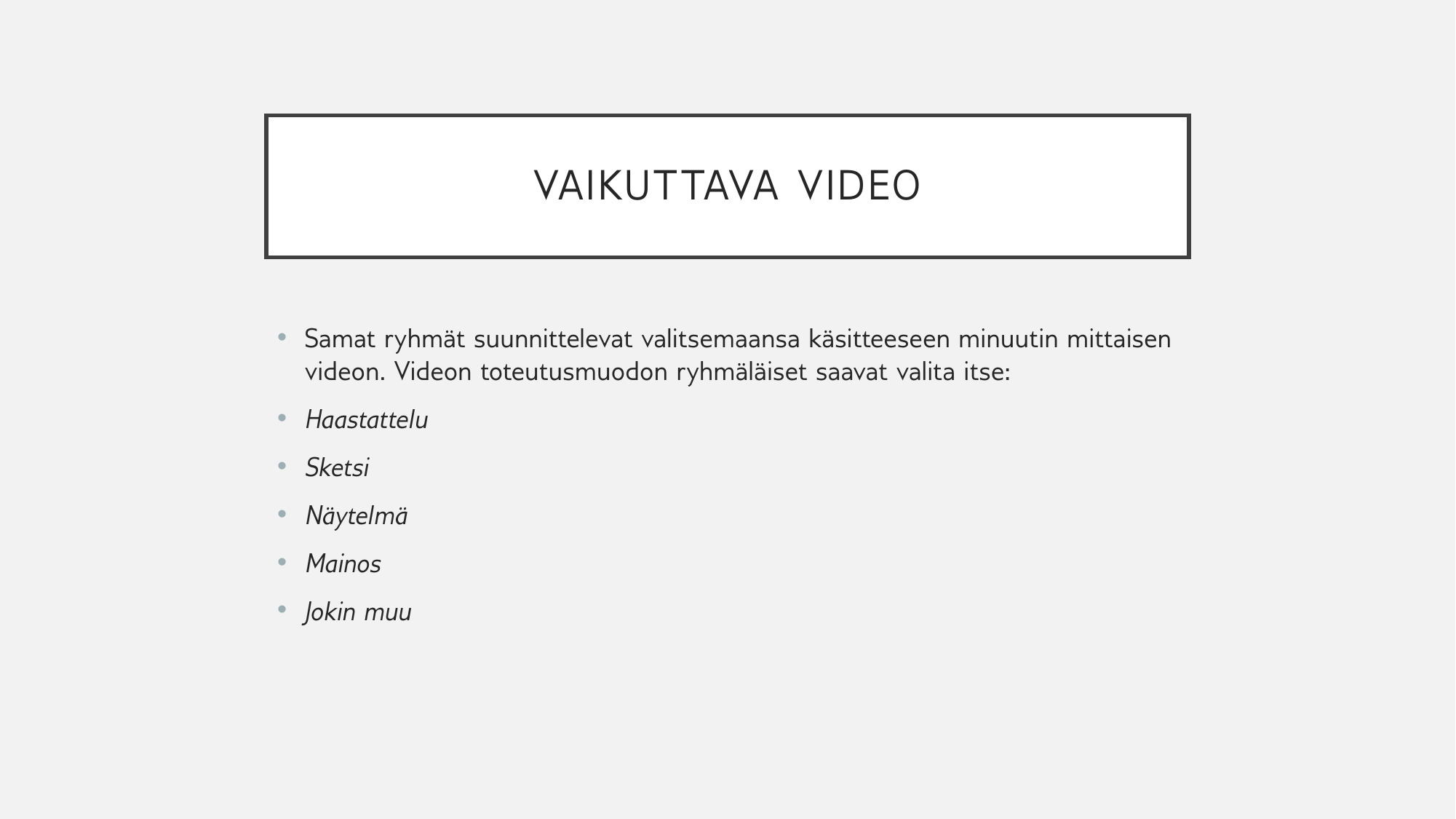

# Vaikuttava video
Samat ryhmät suunnittelevat valitsemaansa käsitteeseen minuutin mittaisen videon. Videon toteutusmuodon ryhmäläiset saavat valita itse:
Haastattelu
Sketsi
Näytelmä
Mainos
Jokin muu